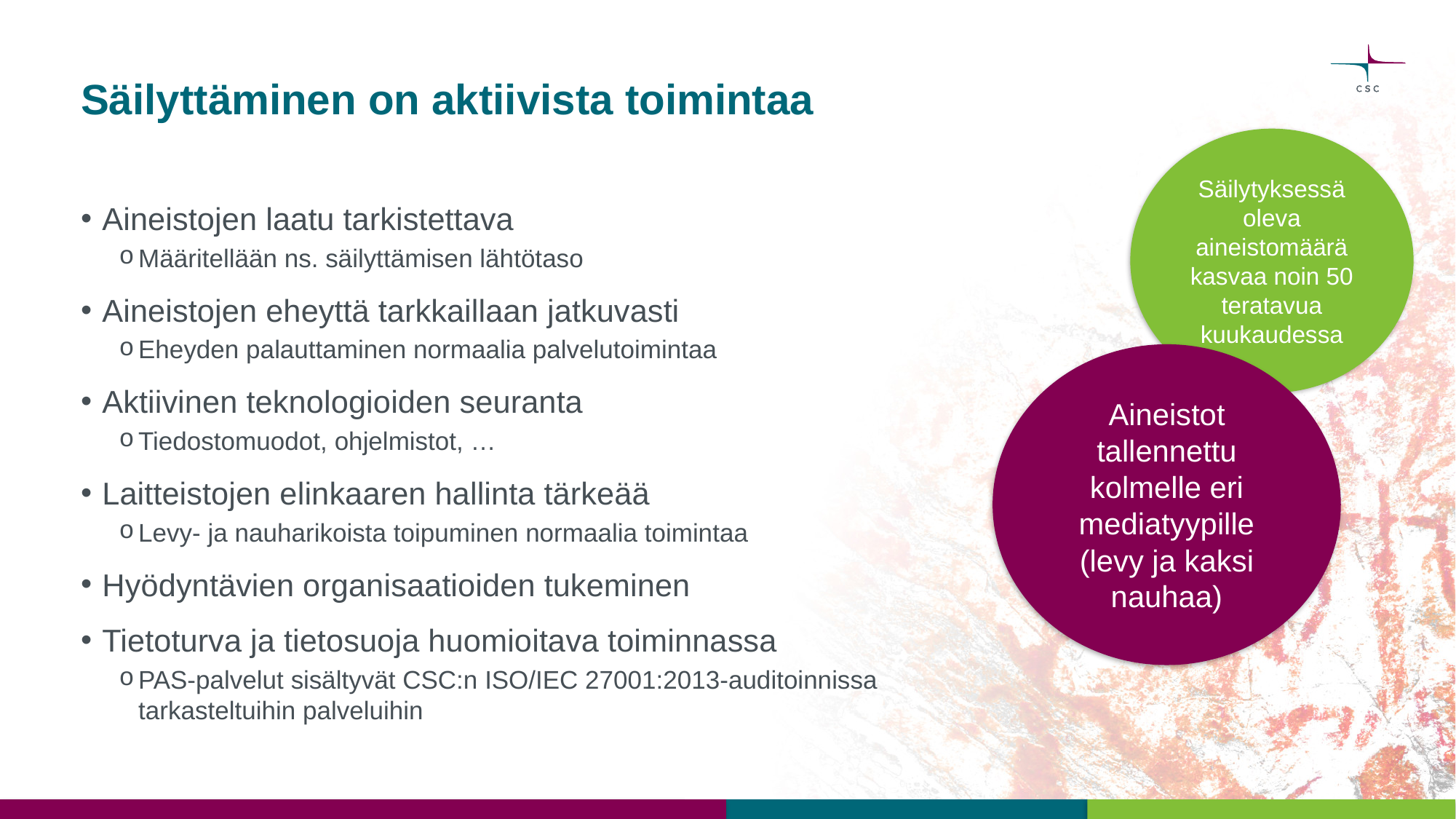

# Säilyttäminen on aktiivista toimintaa
Säilytyksessä oleva aineistomäärä kasvaa noin 50 teratavua kuukaudessa
Aineistojen laatu tarkistettava
Määritellään ns. säilyttämisen lähtötaso
Aineistojen eheyttä tarkkaillaan jatkuvasti
Eheyden palauttaminen normaalia palvelutoimintaa
Aktiivinen teknologioiden seuranta
Tiedostomuodot, ohjelmistot, …
Laitteistojen elinkaaren hallinta tärkeää
Levy- ja nauharikoista toipuminen normaalia toimintaa
Hyödyntävien organisaatioiden tukeminen
Tietoturva ja tietosuoja huomioitava toiminnassa
PAS-palvelut sisältyvät CSC:n ISO/IEC 27001:2013-auditoinnissa
tarkasteltuihin palveluihin

Aineistot tallennettu kolmelle eri mediatyypille (levy ja kaksi nauhaa)